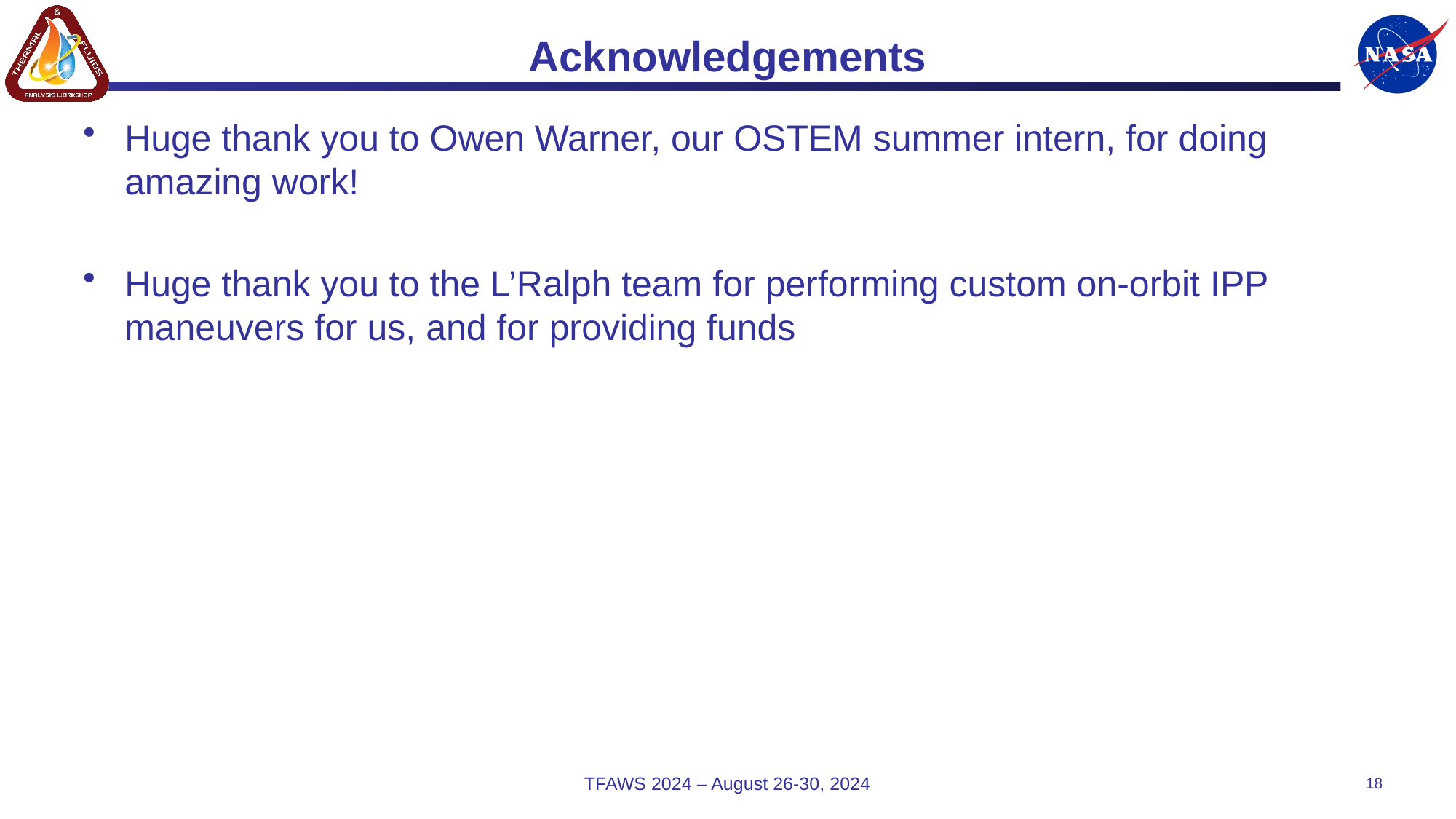

# Acknowledgements
Huge thank you to Owen Warner, our OSTEM summer intern, for doing amazing work!

Huge thank you to the L’Ralph team for performing custom on-orbit IPP maneuvers for us, and for providing funds
TFAWS 2024 – August 26-30, 2024
18